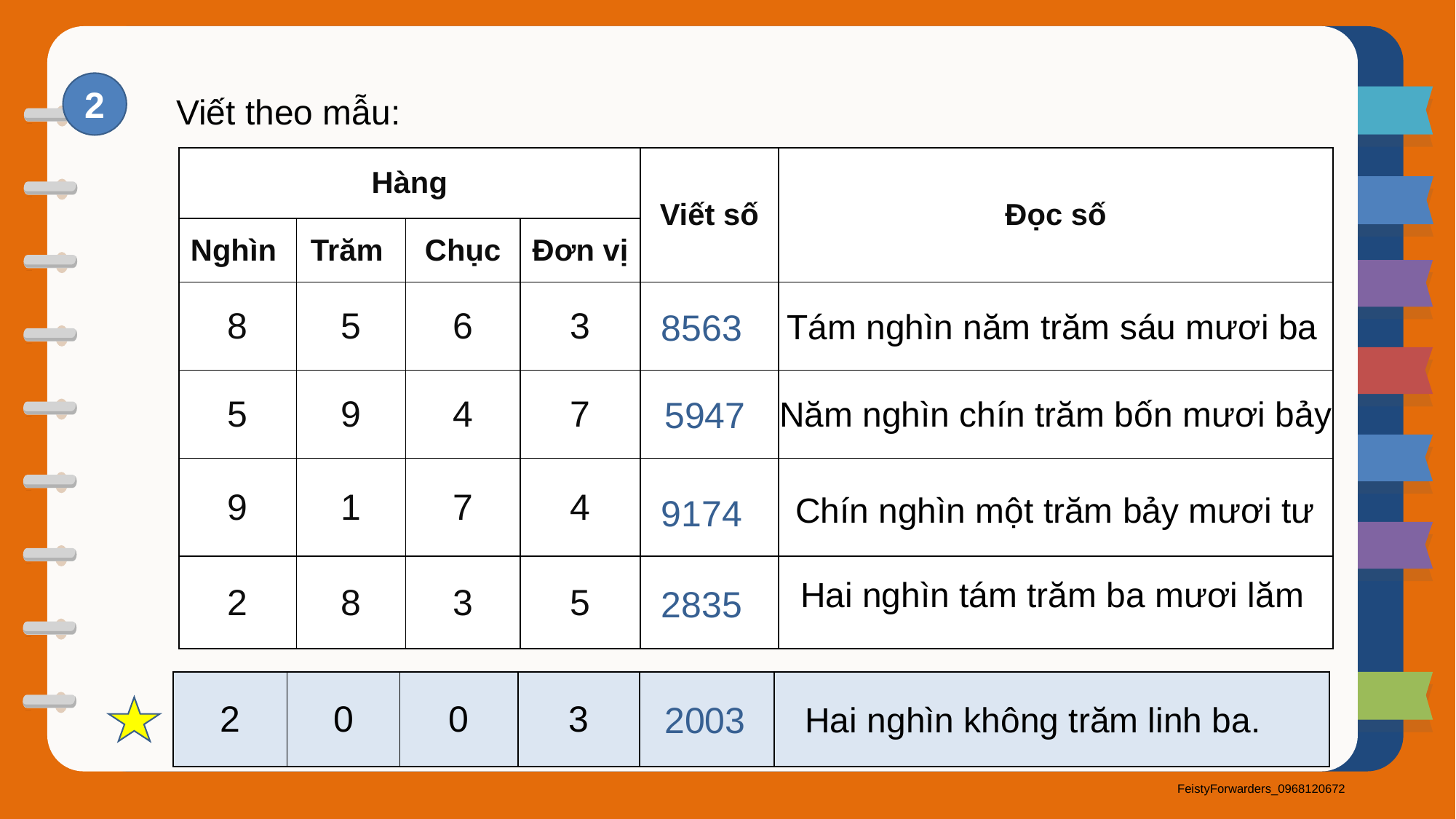

2
Viết theo mẫu:
| Hàng |  |  |  | Viết số | Đọc số |
| --- | --- | --- | --- | --- | --- |
| Nghìn | Trăm | Chục | Đơn vị |  |  |
| 8 | 5 | 6 | 3 |  |  |
| 5 | 9 | 4 | 7 |  |  |
| 9 | 1 | 7 | 4 |  |  |
| 2 | 8 | 3 | 5 |  |  |
8563
Tám nghìn năm trăm sáu mươi ba
5947
Năm nghìn chín trăm bốn mươi bảy
Chín nghìn một trăm bảy mươi tư
9174
Hai nghìn tám trăm ba mươi lăm
2835
| 2 | 0 | 0 | 3 |  |  |
| --- | --- | --- | --- | --- | --- |
2003
Hai nghìn không trăm linh ba.